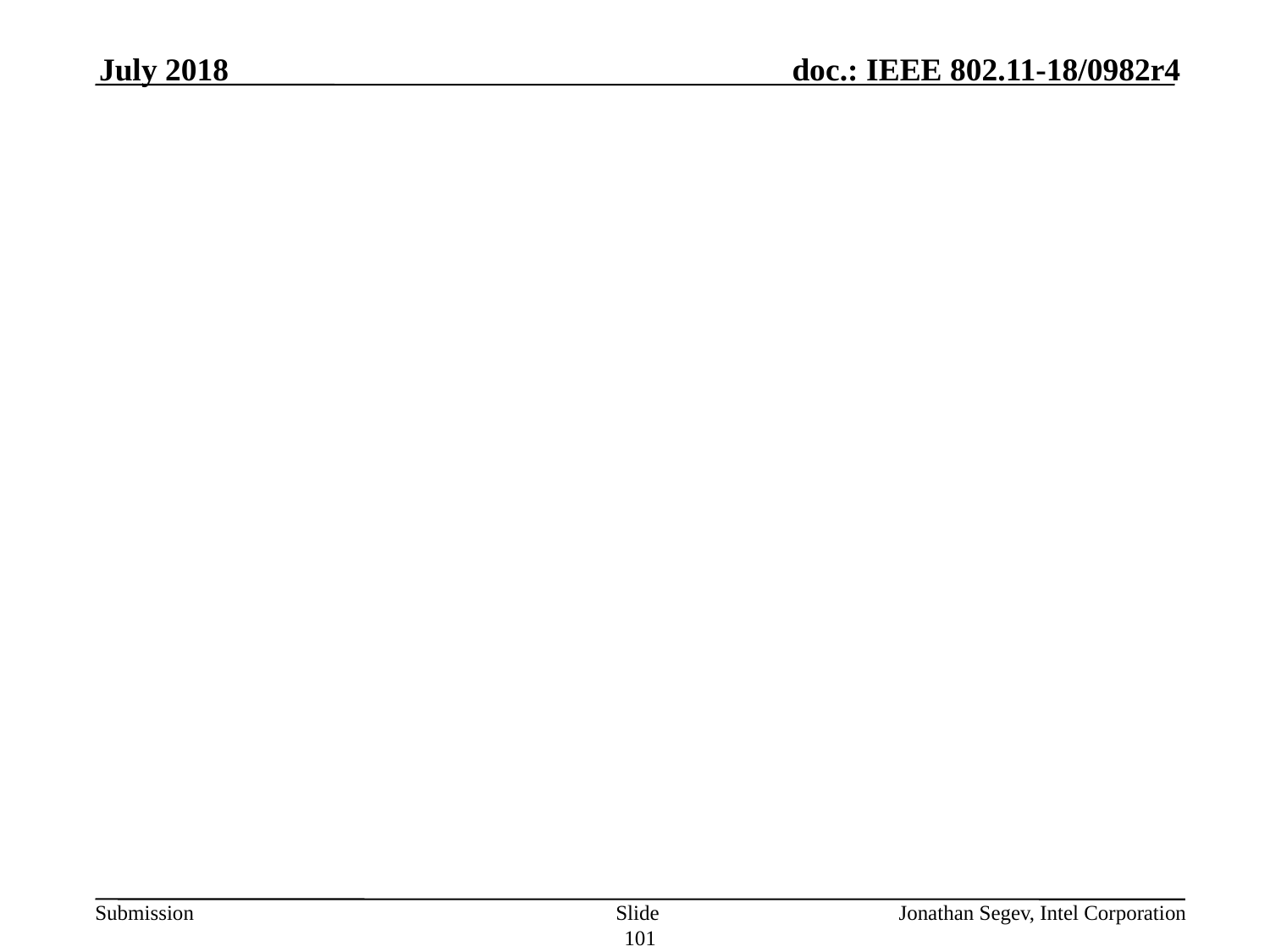

July 2018
#

Slide 101
Jonathan Segev, Intel Corporation